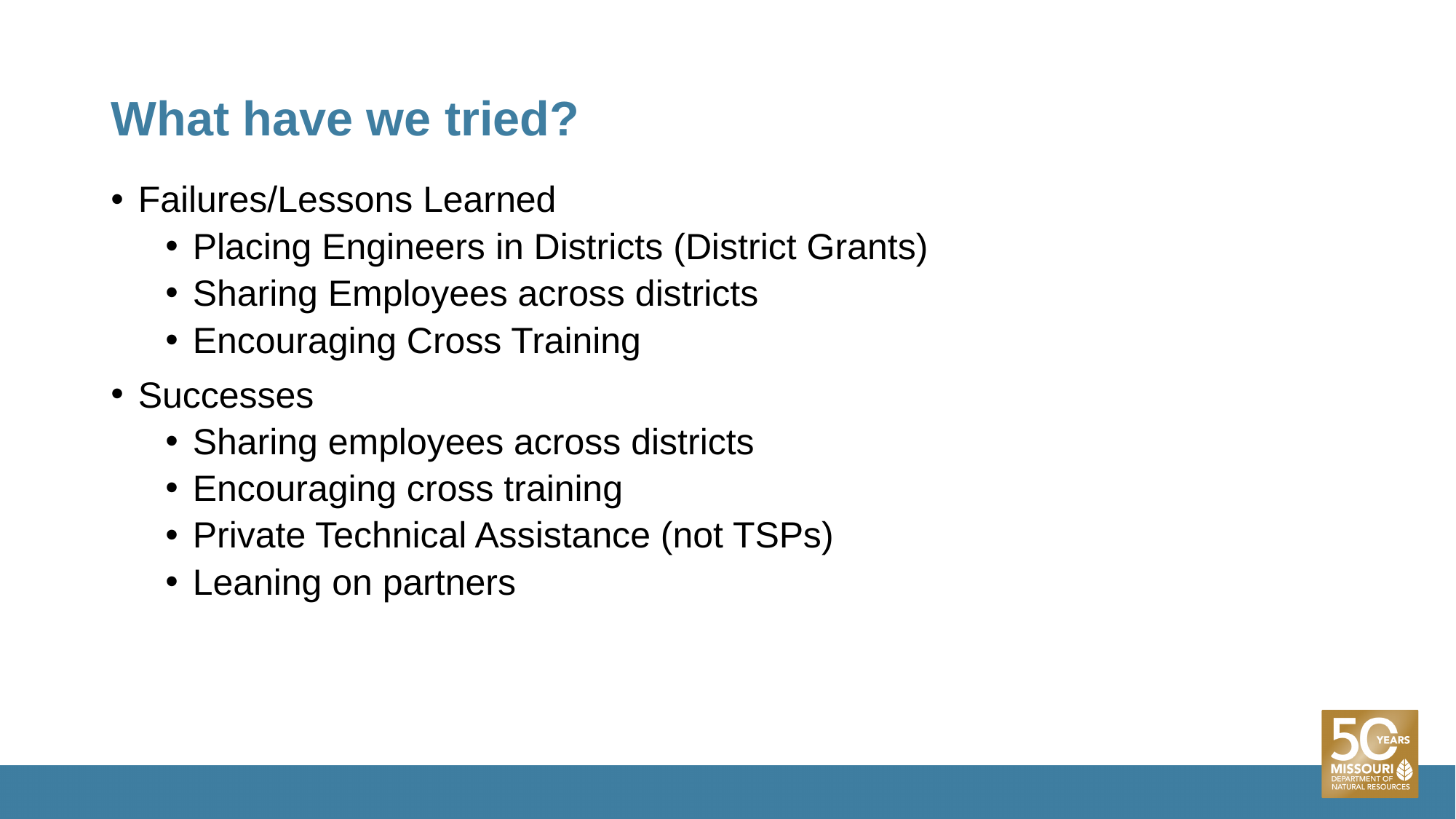

# What have we tried?
Failures/Lessons Learned
Placing Engineers in Districts (District Grants)
Sharing Employees across districts
Encouraging Cross Training
Successes
Sharing employees across districts
Encouraging cross training
Private Technical Assistance (not TSPs)
Leaning on partners